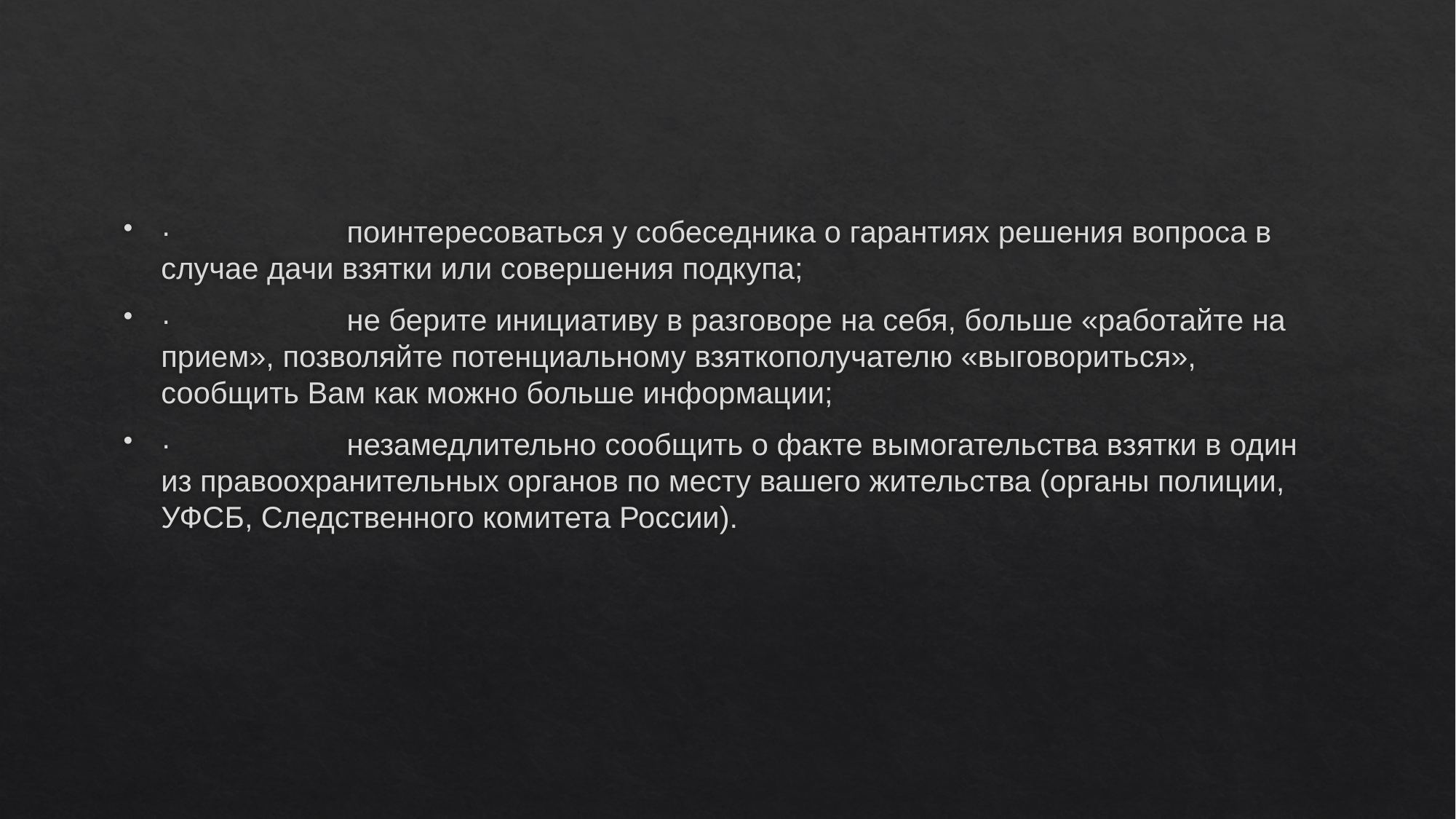

#
·                     поинтересоваться у собеседника о гарантиях решения вопроса в случае дачи взятки или совершения подкупа;
·                     не берите инициативу в разговоре на себя, больше «работайте на прием», позволяйте потенциальному взяткополучателю «выговориться», сообщить Вам как можно больше информации;
·                     незамедлительно сообщить о факте вымогательства взятки в один из правоохранительных органов по месту вашего жительства (органы полиции, УФСБ, Следственного комитета России).